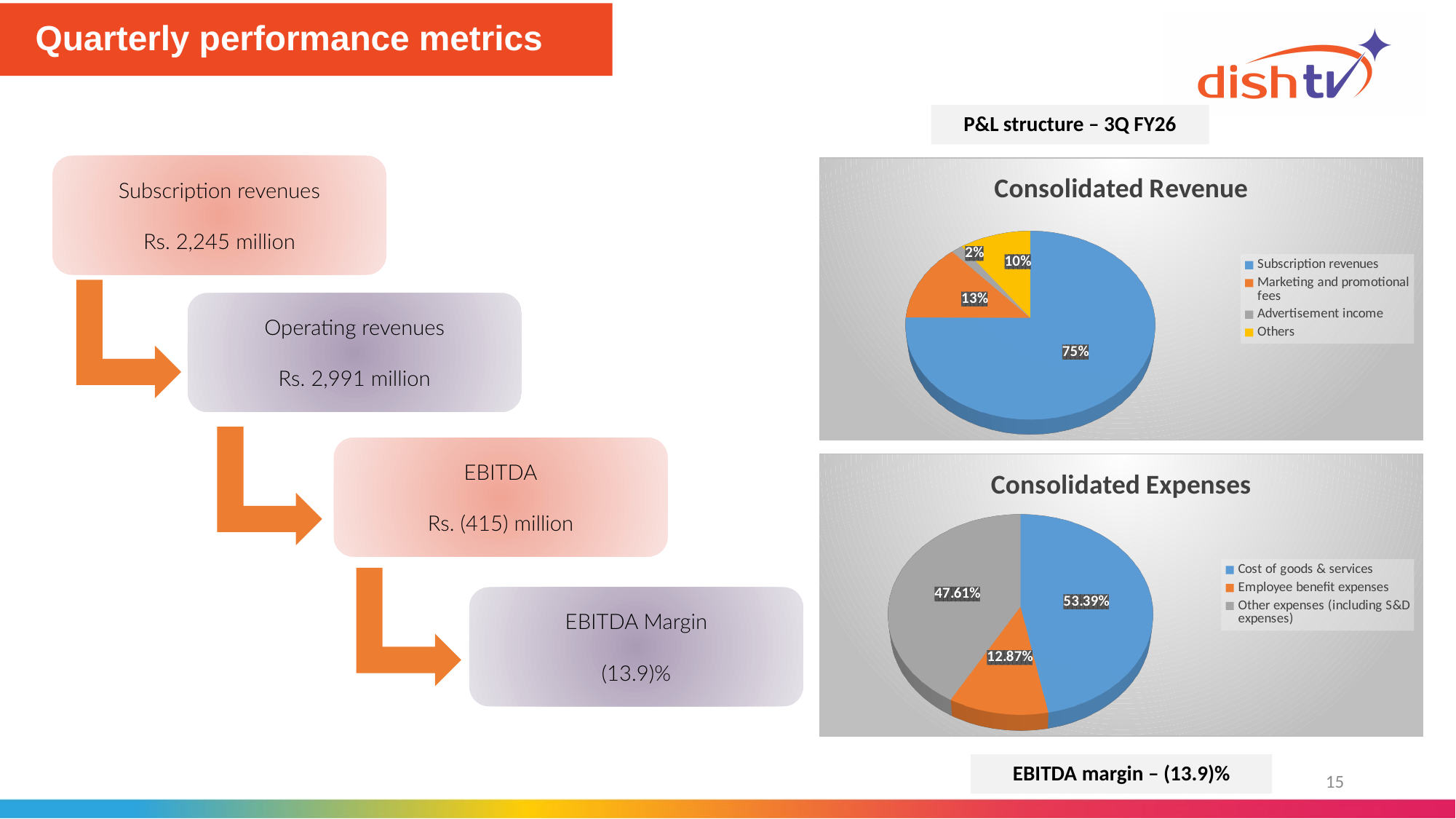

Quarterly performance metrics
P&L structure – 3Q FY26
Subscription revenues

Rs. 2,245 million

[unsupported chart]

Operating revenues

Rs. 2,991 million

EBITDA

Rs. (415) million

[unsupported chart]

EBITDA Margin

(13.9)%
EBITDA margin – (13.9)%
15